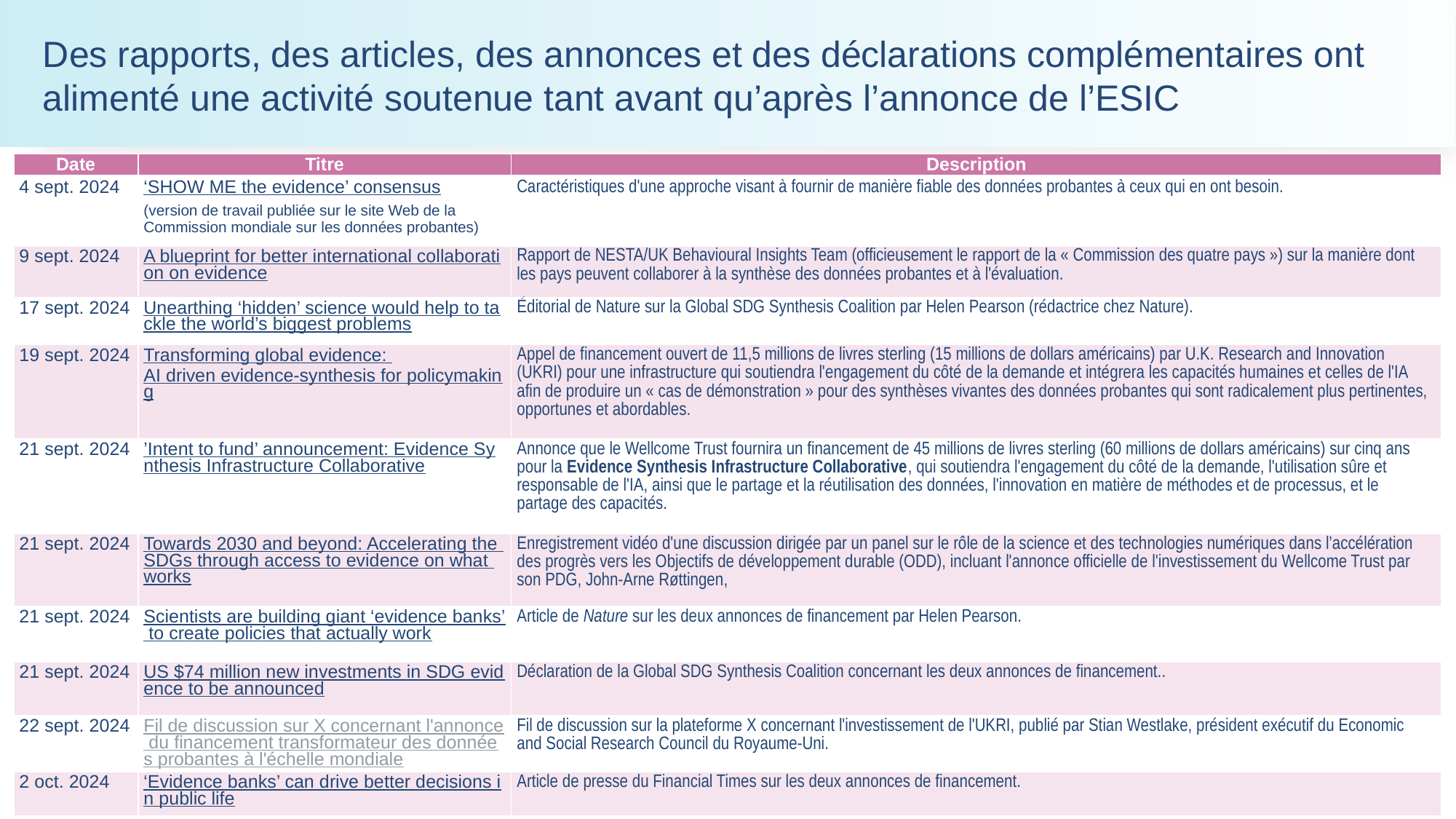

# Des rapports, des articles, des annonces et des déclarations complémentaires ont alimenté une activité soutenue tant avant qu’après l’annonce de l’ESIC
| Date | Titre | Description |
| --- | --- | --- |
| 4 sept. 2024 | ‘SHOW ME the evidence’ consensus (version de travail publiée sur le site Web de la Commission mondiale sur les données probantes) | Caractéristiques d'une approche visant à fournir de manière fiable des données probantes à ceux qui en ont besoin. |
| 9 sept. 2024 | A blueprint for better international collaboration on evidence | Rapport de NESTA/UK Behavioural Insights Team (officieusement le rapport de la « Commission des quatre pays ») sur la manière dont les pays peuvent collaborer à la synthèse des données probantes et à l'évaluation. |
| 17 sept. 2024 | Unearthing ‘hidden’ science would help to tackle the world’s biggest problems | Éditorial de Nature sur la Global SDG Synthesis Coalition par Helen Pearson (rédactrice chez Nature). |
| 19 sept. 2024 | Transforming global evidence: AI driven evidence-synthesis for policymaking | Appel de financement ouvert de 11,5 millions de livres sterling (15 millions de dollars américains) par U.K. Research and Innovation (UKRI) pour une infrastructure qui soutiendra l'engagement du côté de la demande et intégrera les capacités humaines et celles de l'IA afin de produire un « cas de démonstration » pour des synthèses vivantes des données probantes qui sont radicalement plus pertinentes, opportunes et abordables. |
| 21 sept. 2024 | ’Intent to fund’ announcement: Evidence Synthesis Infrastructure Collaborative | Annonce que le Wellcome Trust fournira un financement de 45 millions de livres sterling (60 millions de dollars américains) sur cinq ans pour la Evidence Synthesis Infrastructure Collaborative, qui soutiendra l'engagement du côté de la demande, l'utilisation sûre et responsable de l'IA, ainsi que le partage et la réutilisation des données, l'innovation en matière de méthodes et de processus, et le partage des capacités. |
| 21 sept. 2024 | Towards 2030 and beyond: Accelerating the SDGs through access to evidence on what works | Enregistrement vidéo d'une discussion dirigée par un panel sur le rôle de la science et des technologies numériques dans l’accélération des progrès vers les Objectifs de développement durable (ODD), incluant l'annonce officielle de l'investissement du Wellcome Trust par son PDG, John-Arne Røttingen, |
| 21 sept. 2024 | Scientists are building giant ‘evidence banks’ to create policies that actually work | Article de Nature sur les deux annonces de financement par Helen Pearson. |
| 21 sept. 2024 | US $74 million new investments in SDG evidence to be announced | Déclaration de la Global SDG Synthesis Coalition concernant les deux annonces de financement.. |
| 22 sept. 2024 | Fil de discussion sur X concernant l'annonce du financement transformateur des données probantes à l'échelle mondiale | Fil de discussion sur la plateforme X concernant l'investissement de l'UKRI, publié par Stian Westlake, président exécutif du Economic and Social Research Council du Royaume-Uni. |
| 2 oct. 2024 | ‘Evidence banks’ can drive better decisions in public life | Article de presse du Financial Times sur les deux annonces de financement. |
3